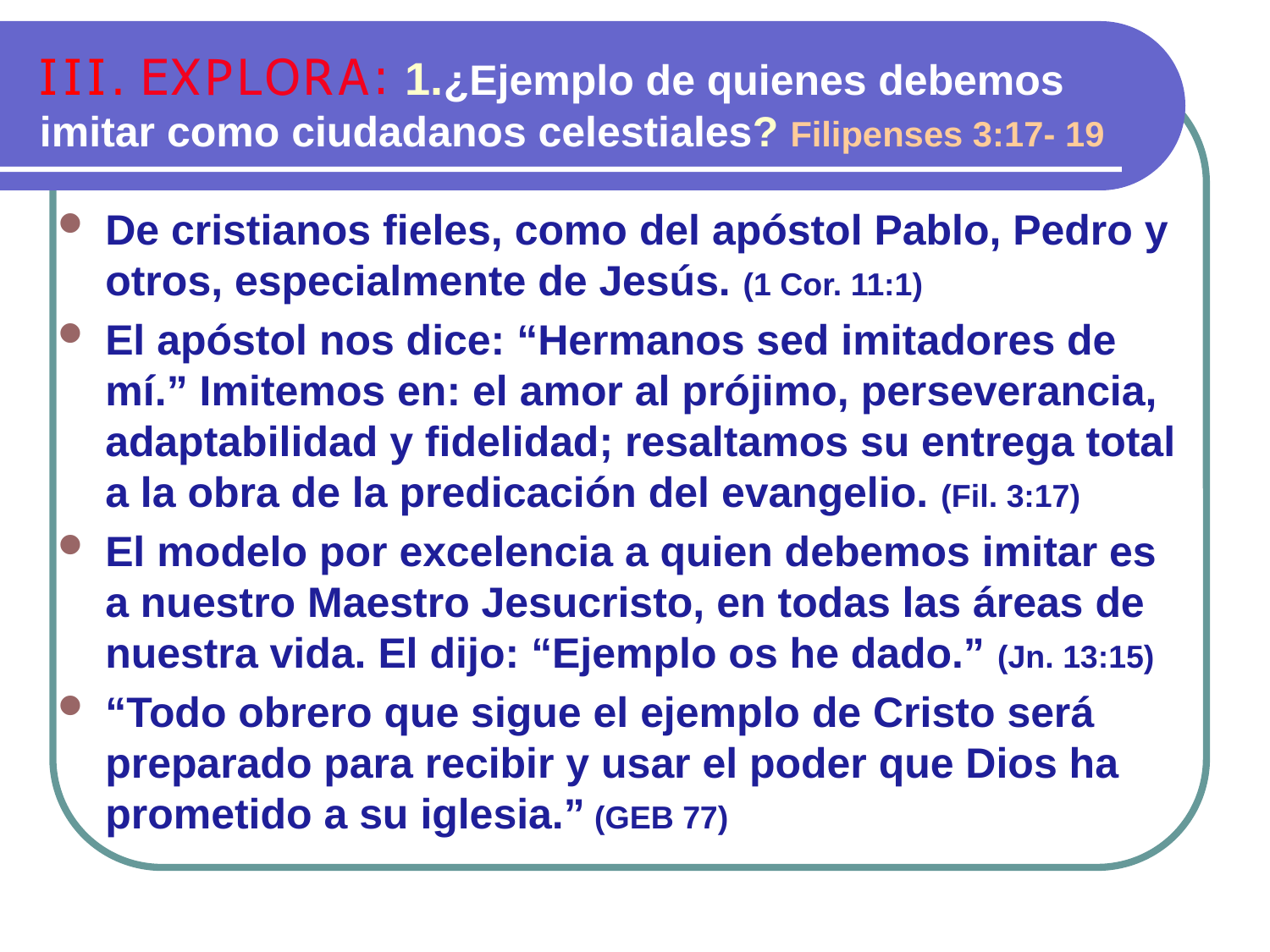

III. EXPLORA: 1.¿Ejemplo de quienes debemos imitar como ciudadanos celestiales? Filipenses 3:17- 19
De cristianos fieles, como del apóstol Pablo, Pedro y otros, especialmente de Jesús. (1 Cor. 11:1)
El apóstol nos dice: “Hermanos sed imitadores de mí.” Imitemos en: el amor al prójimo, perseverancia, adaptabilidad y fidelidad; resaltamos su entrega total a la obra de la predicación del evangelio. (Fil. 3:17)
El modelo por excelencia a quien debemos imitar es a nuestro Maestro Jesucristo, en todas las áreas de nuestra vida. El dijo: “Ejemplo os he dado.” (Jn. 13:15)
“Todo obrero que sigue el ejemplo de Cristo será preparado para recibir y usar el poder que Dios ha prometido a su iglesia.” (GEB 77)